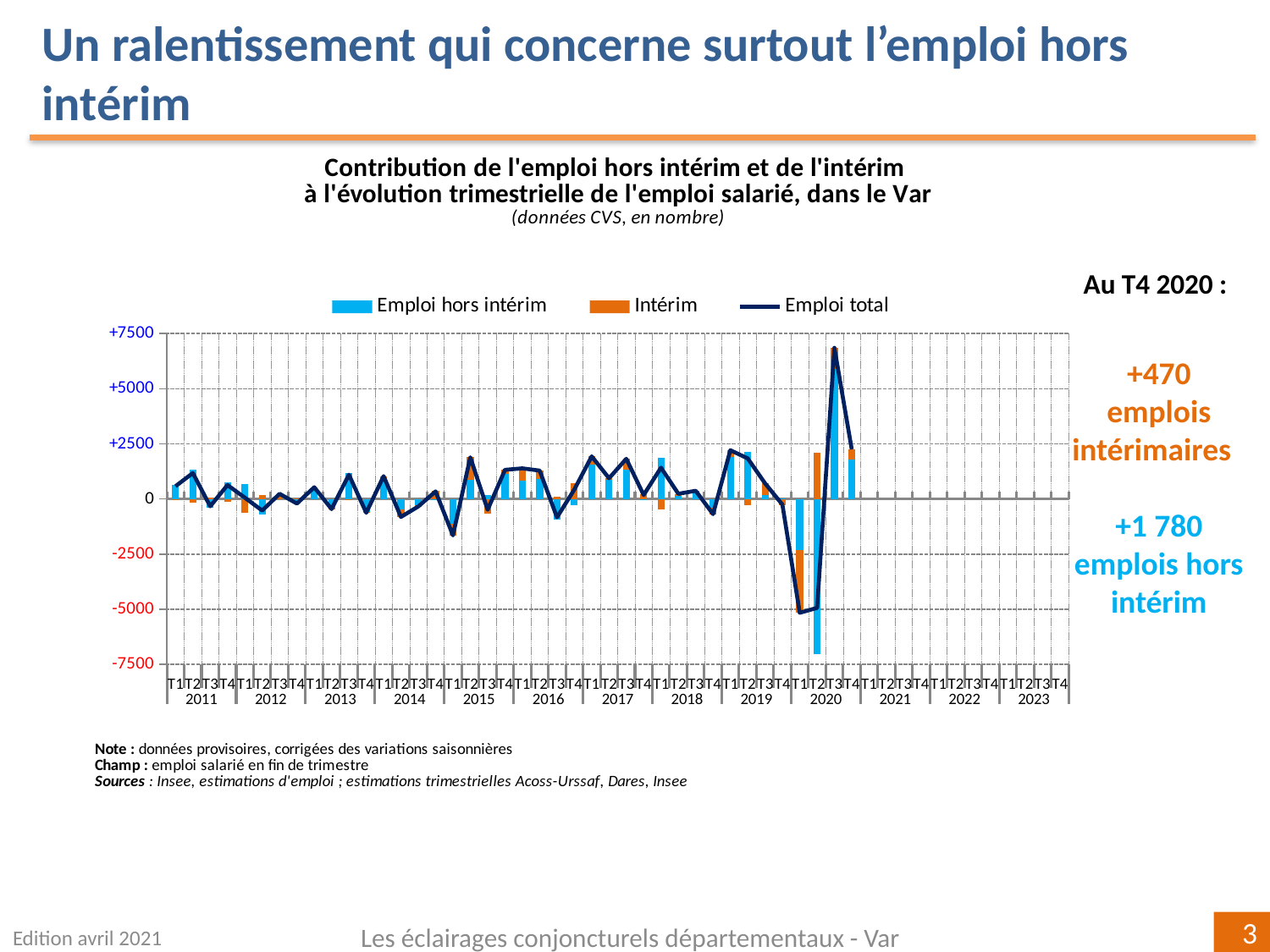

Un ralentissement qui concerne surtout l’emploi hors intérim

[unsupported chart]

Au T4 2020 :

+470
emplois intérimaires

+1 780
emplois hors intérim

Edition avril 2021
Les éclairages conjoncturels départementaux - Var
3